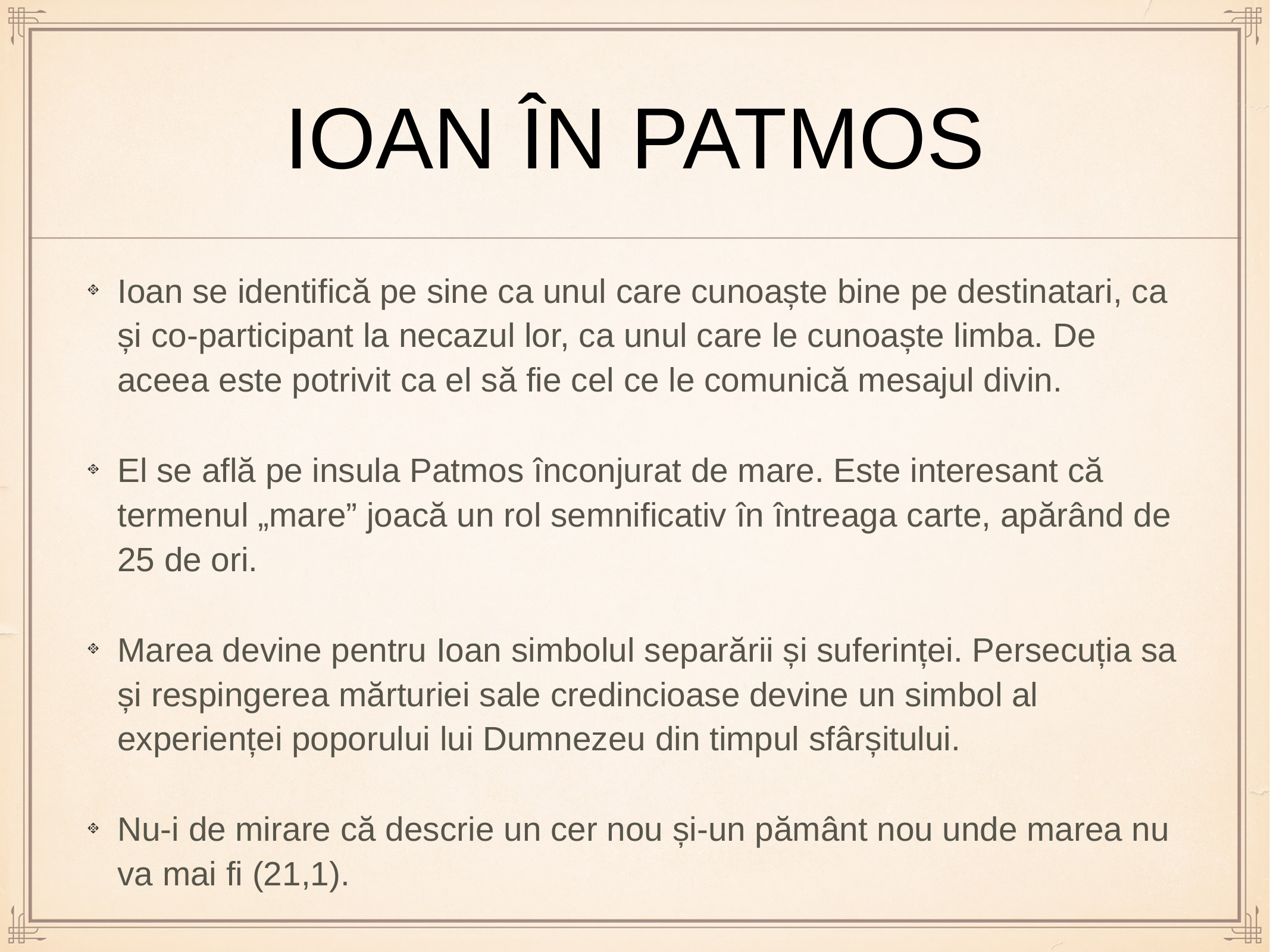

# Ioan în patmos
Ioan se identifică pe sine ca unul care cunoaște bine pe destinatari, ca și co-participant la necazul lor, ca unul care le cunoaște limba. De aceea este potrivit ca el să fie cel ce le comunică mesajul divin.
El se află pe insula Patmos înconjurat de mare. Este interesant că termenul „mare” joacă un rol semnificativ în întreaga carte, apărând de 25 de ori.
Marea devine pentru Ioan simbolul separării și suferinței. Persecuția sa și respingerea mărturiei sale credincioase devine un simbol al experienței poporului lui Dumnezeu din timpul sfârșitului.
Nu-i de mirare că descrie un cer nou și-un pământ nou unde marea nu va mai fi (21,1).